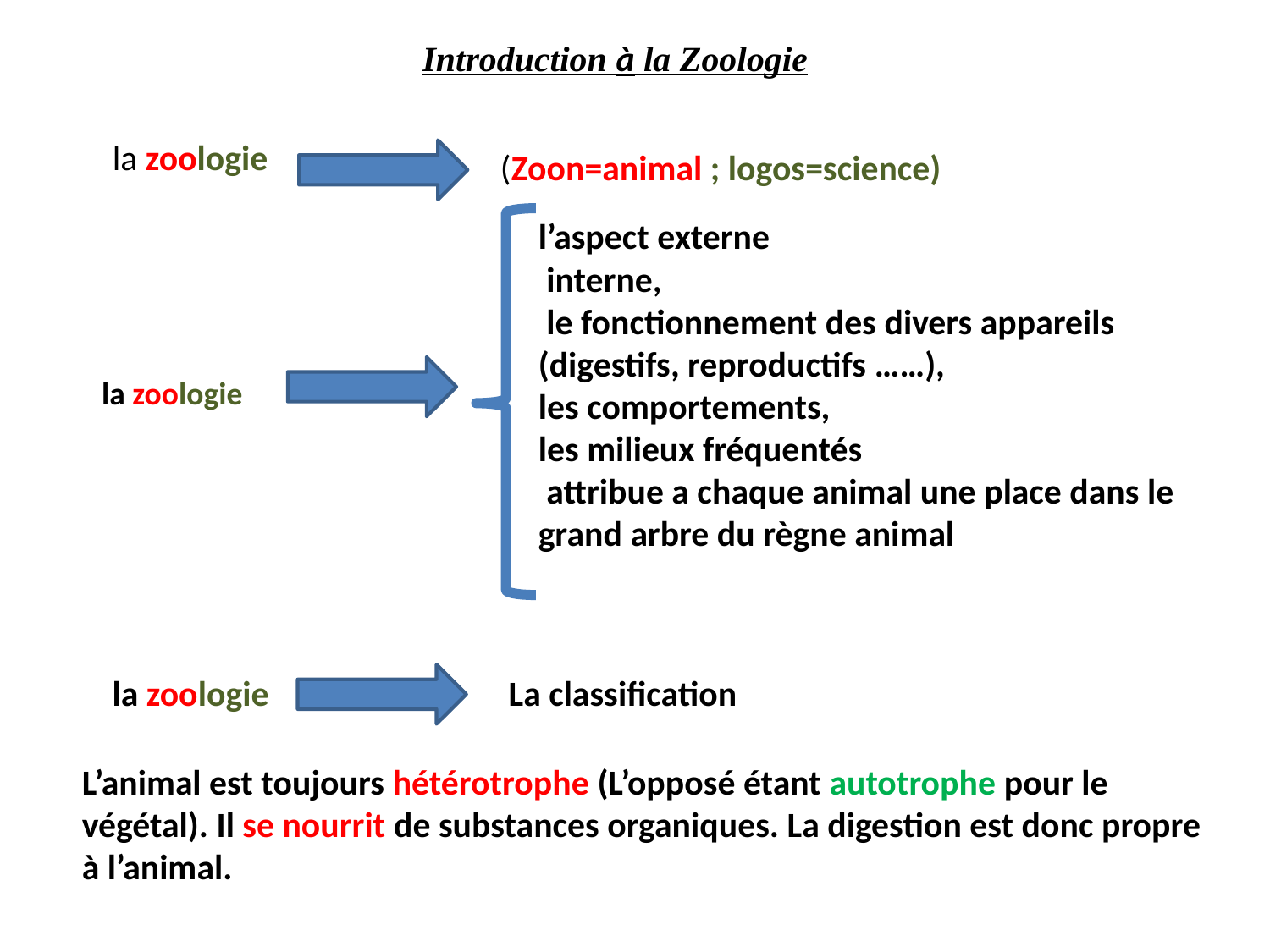

Introduction à la Zoologie

la zoologie
(Zoon=animal ; logos=science)

l’aspect externe
 interne,
 le fonctionnement des divers appareils (digestifs, reproductifs ……),
les comportements,
les milieux fréquentés
 attribue a chaque animal une place dans le grand arbre du règne animal

la zoologie

la zoologie
La classification
L’animal est toujours hétérotrophe (L’opposé étant autotrophe pour le végétal). Il se nourrit de substances organiques. La digestion est donc propre à l’animal.